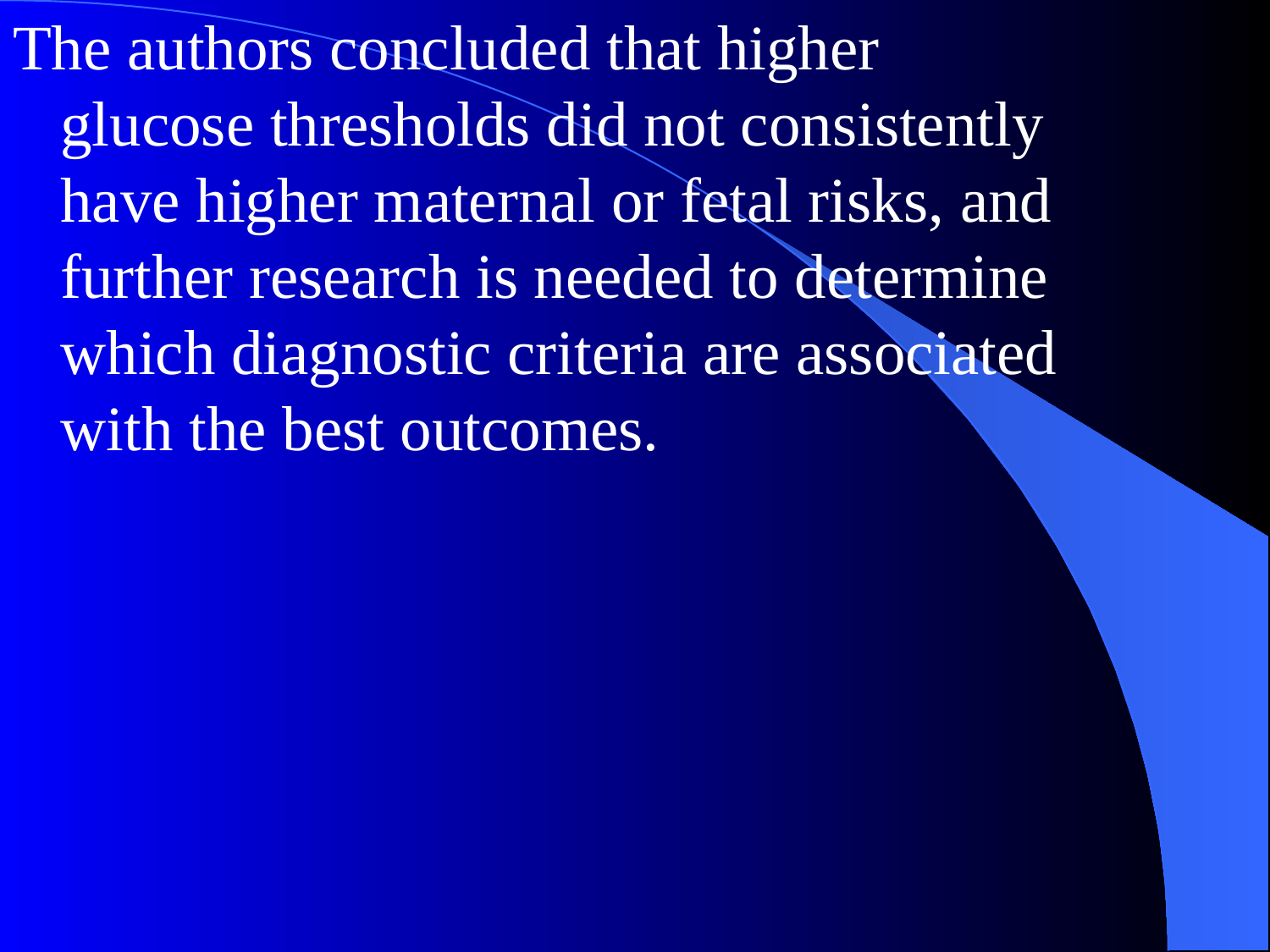

The authors concluded that higher glucose thresholds did not consistently have higher maternal or fetal risks, and further research is needed to determine which diagnostic criteria are associated with the best outcomes.